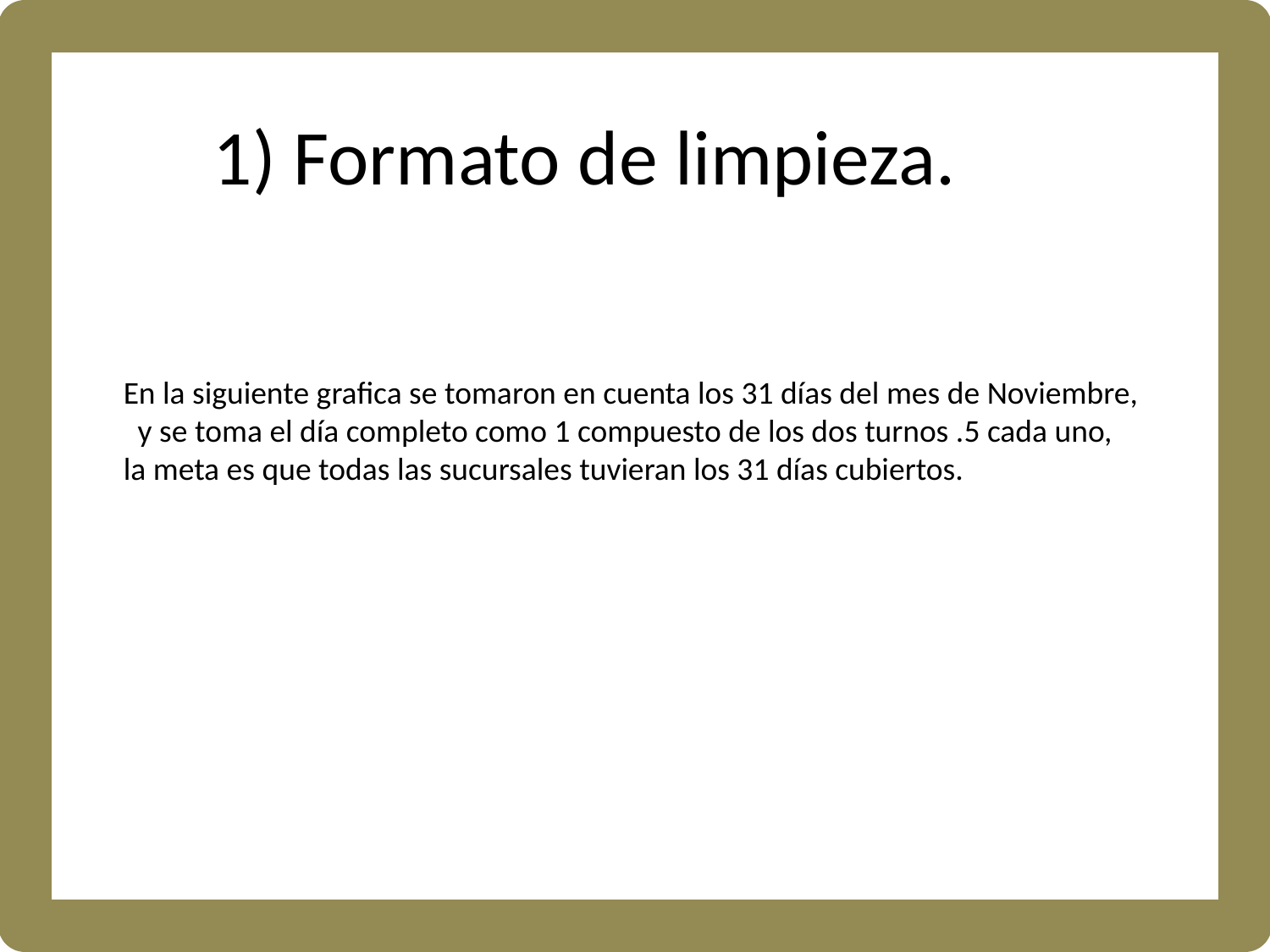

# 1) Formato de limpieza.
En la siguiente grafica se tomaron en cuenta los 31 días del mes de Noviembre,
  y se toma el día completo como 1 compuesto de los dos turnos .5 cada uno,
la meta es que todas las sucursales tuvieran los 31 días cubiertos.